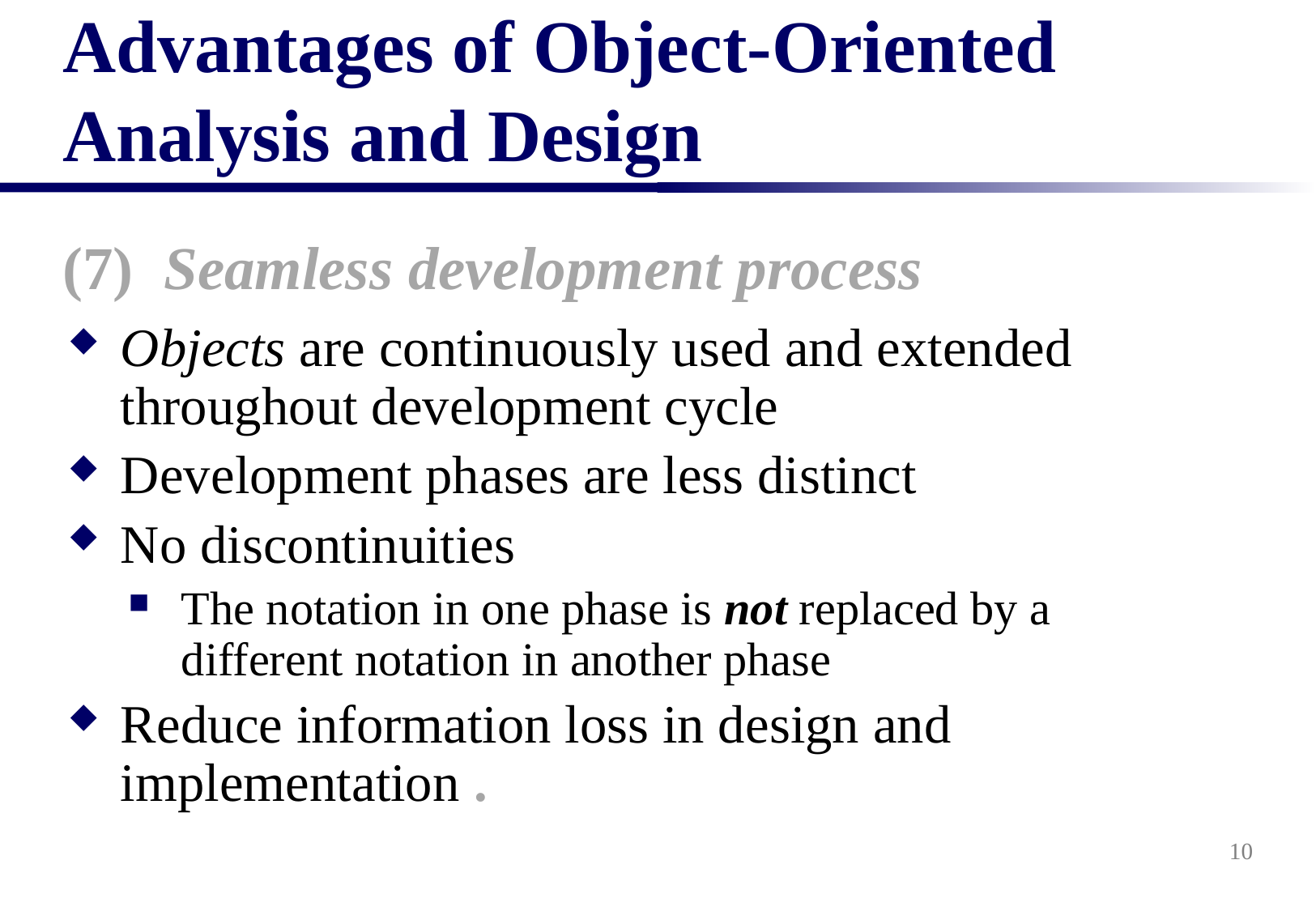

# Advantages of Object-Oriented Analysis and Design
(7)  Seamless development process
Objects are continuously used and extended throughout development cycle
Development phases are less distinct
No discontinuities
The notation in one phase is not replaced by a different notation in another phase
Reduce information loss in design and implementation .
10